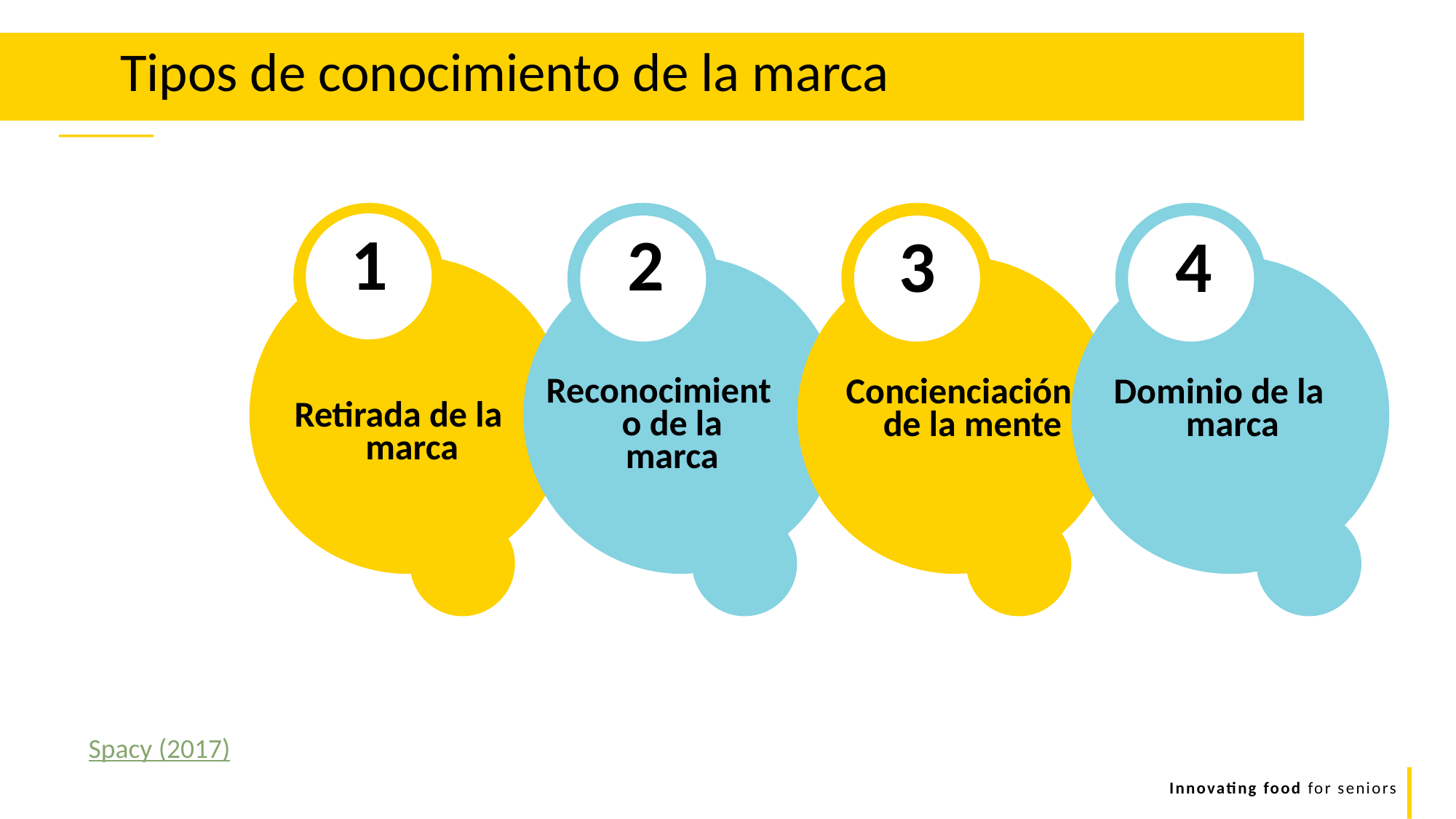

Tipos de conocimiento de la marca
1
2
3
4
Reconocimiento de la marca
Concienciación de la mente
Dominio de la marca
Retirada de la marca
Spacy (2017)